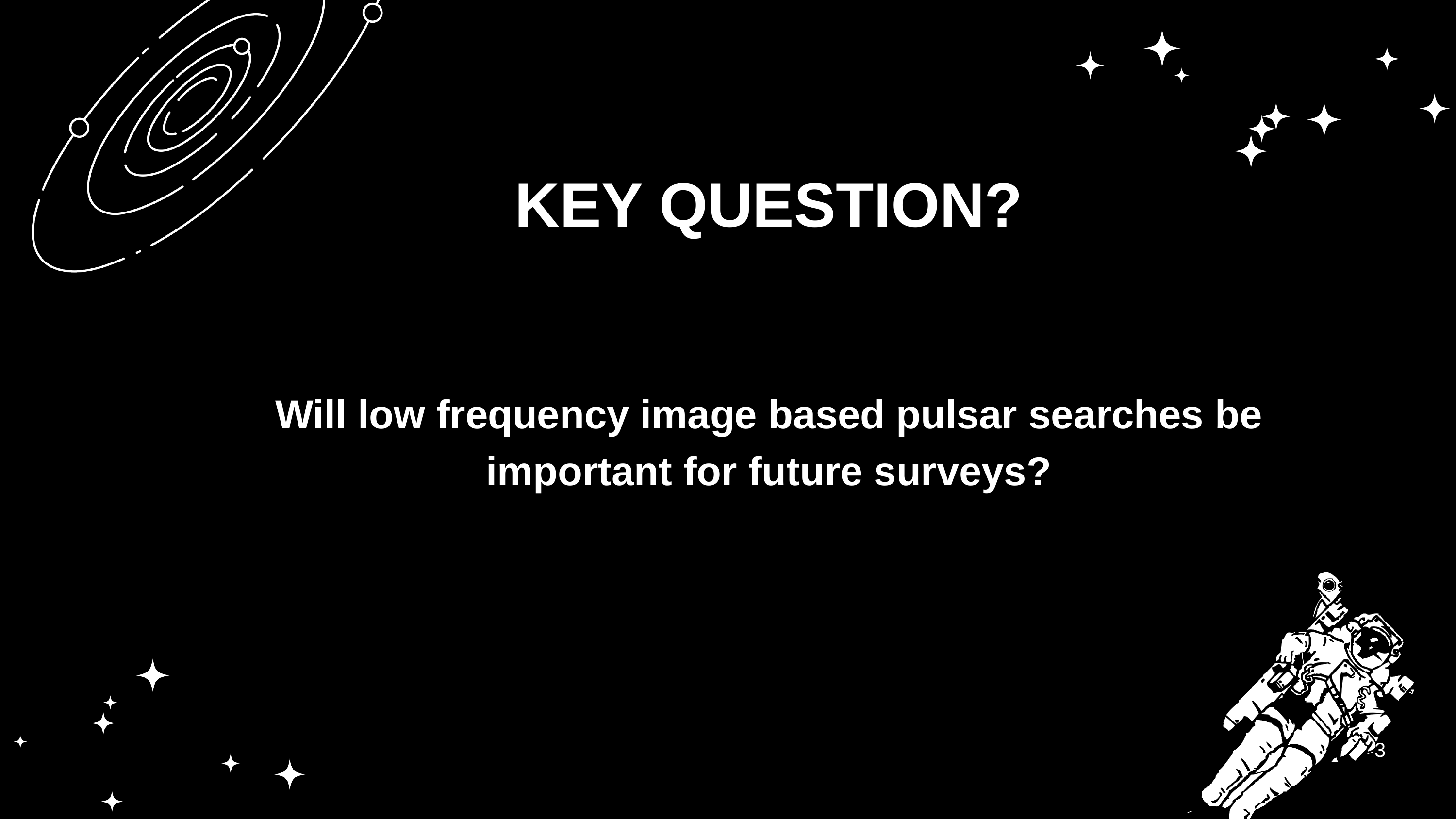

KEY QUESTION?​

Will low frequency image based pulsar searches be important for future surveys?

3